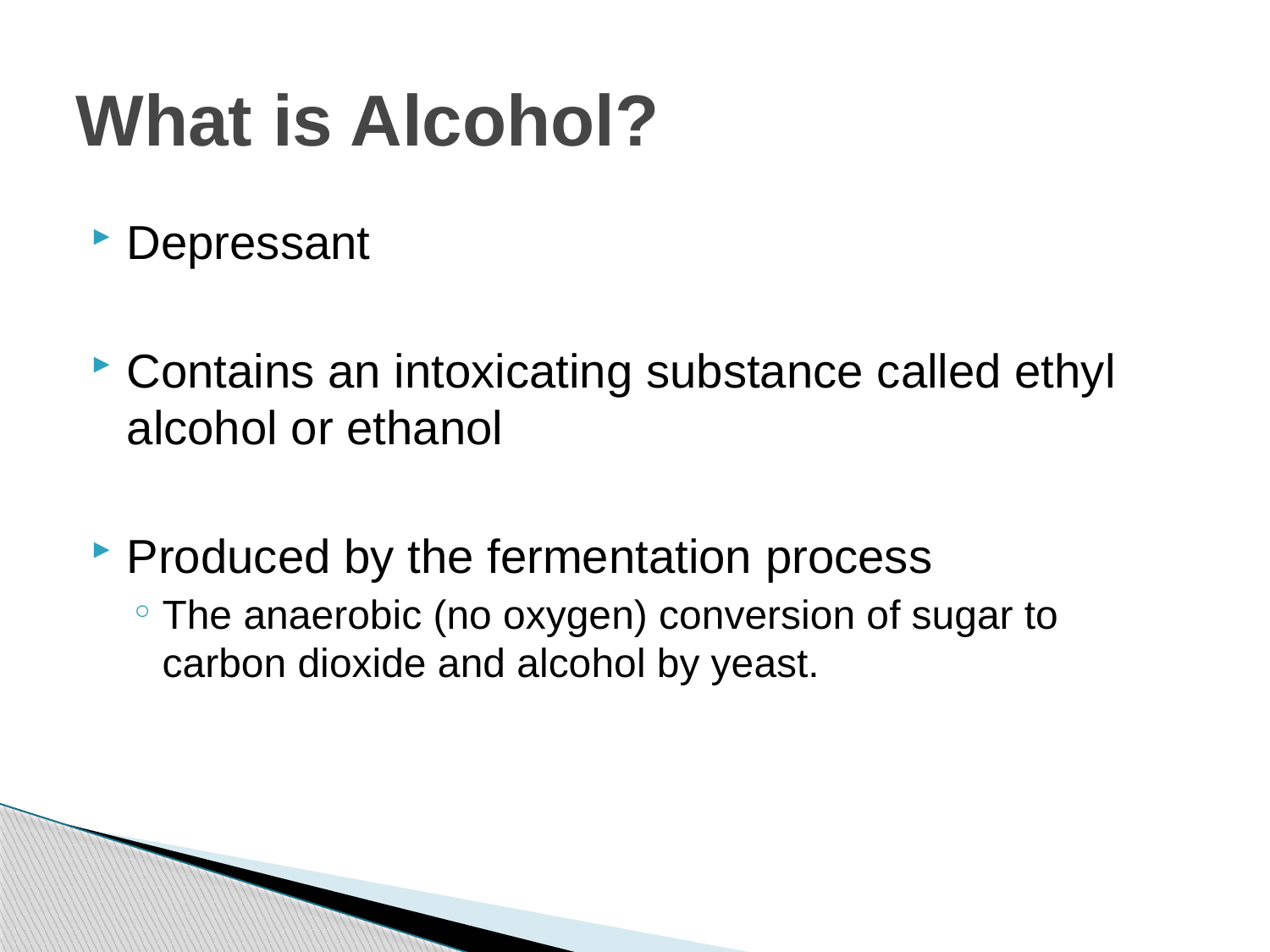

# What is Alcohol?
Depressant

Contains an intoxicating substance called ethyl alcohol or ethanol

Produced by the fermentation process
The anaerobic (no oxygen) conversion of sugar to carbon dioxide and alcohol by yeast.